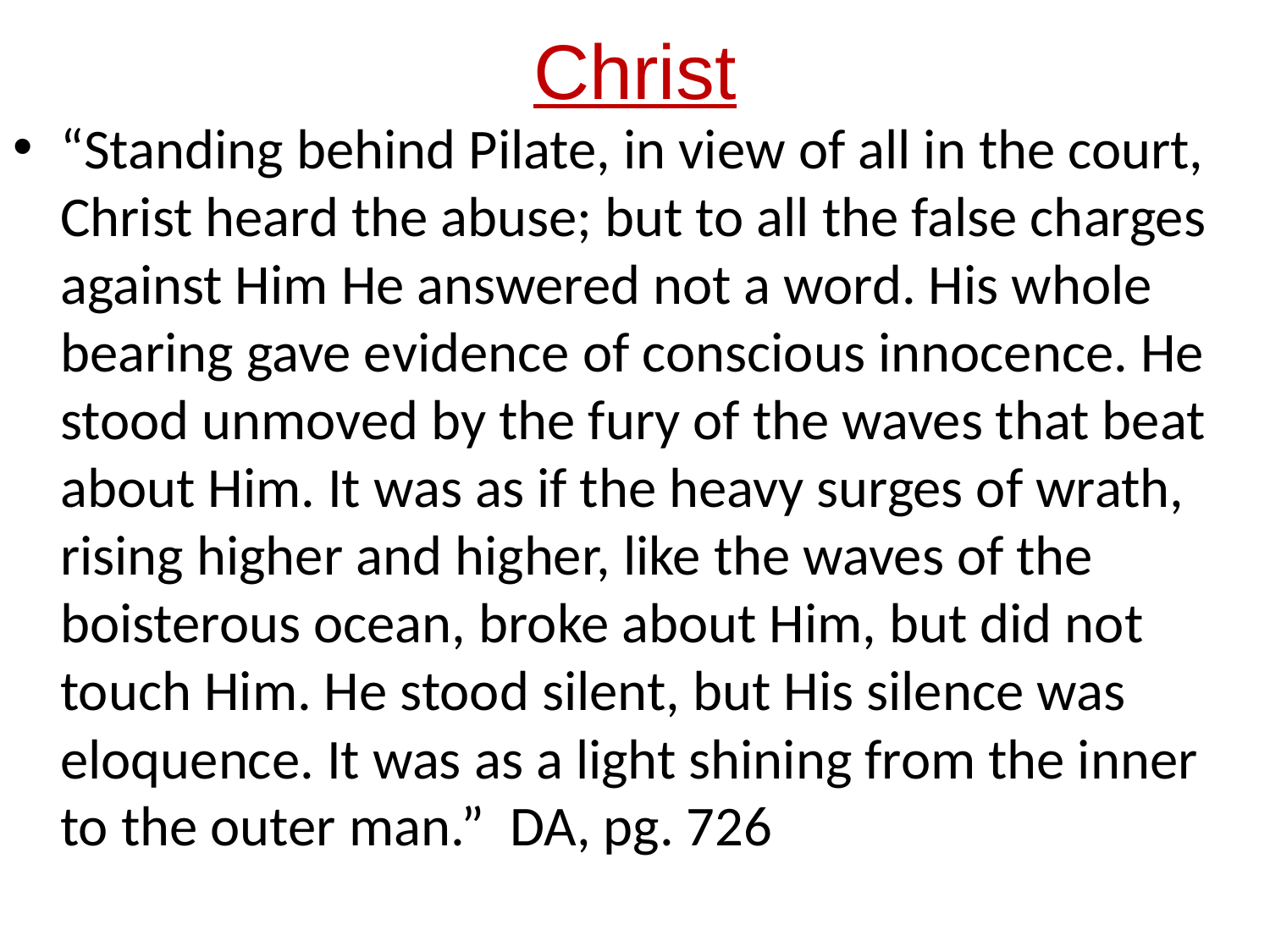

# Christ
“Standing behind Pilate, in view of all in the court, Christ heard the abuse; but to all the false charges against Him He answered not a word. His whole bearing gave evidence of conscious innocence. He stood unmoved by the fury of the waves that beat about Him. It was as if the heavy surges of wrath, rising higher and higher, like the waves of the boisterous ocean, broke about Him, but did not touch Him. He stood silent, but His silence was eloquence. It was as a light shining from the inner to the outer man.”  DA, pg. 726